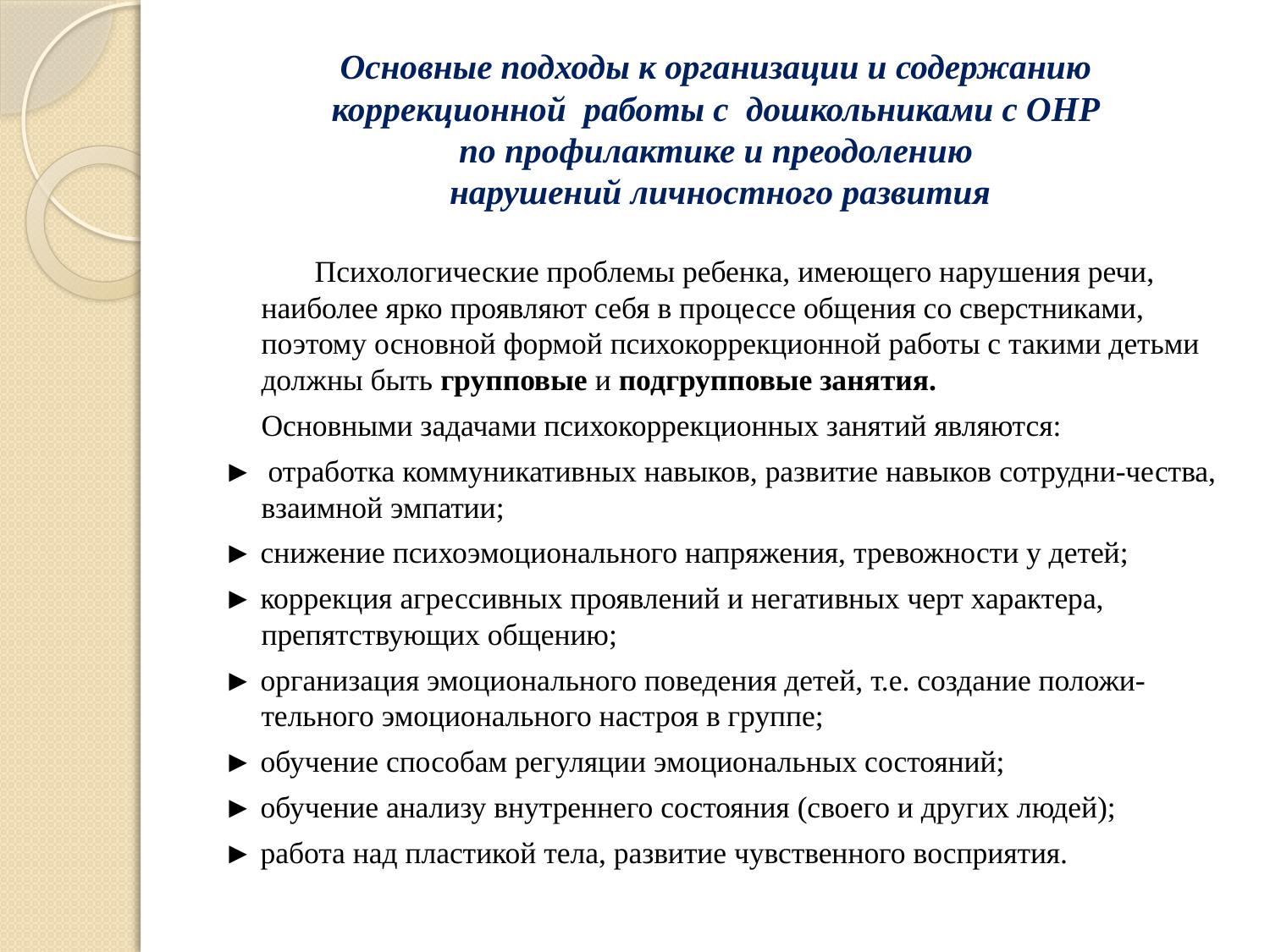

# Основные подходы к организации и содержанию коррекционной  работы с  дошкольниками с ОНР по профилактике и преодолению нарушений личностного развития
	       Психологические проблемы ребенка, имеющего нарушения речи, наиболее ярко проявляют себя в процессе общения со сверстниками, поэтому основной формой психокоррекционной работы с такими детьми должны быть групповые и подгрупповые занятия.
		Основными задачами психокоррекционных занятий являются:
►  отработка коммуникативных навыков, развитие навыков сотрудни-чества, взаимной эмпатии;
► снижение психоэмоционального напряжения, тревожности у детей;
► коррекция агрессивных проявлений и негативных черт характера, препятствующих общению;
► организация эмоционального поведения детей, т.е. создание положи-тельного эмоционального настроя в группе;
► обучение способам регуляции эмоциональных состояний;
► обучение анализу внутреннего состояния (своего и других людей);
► работа над пластикой тела, развитие чувственного восприятия.